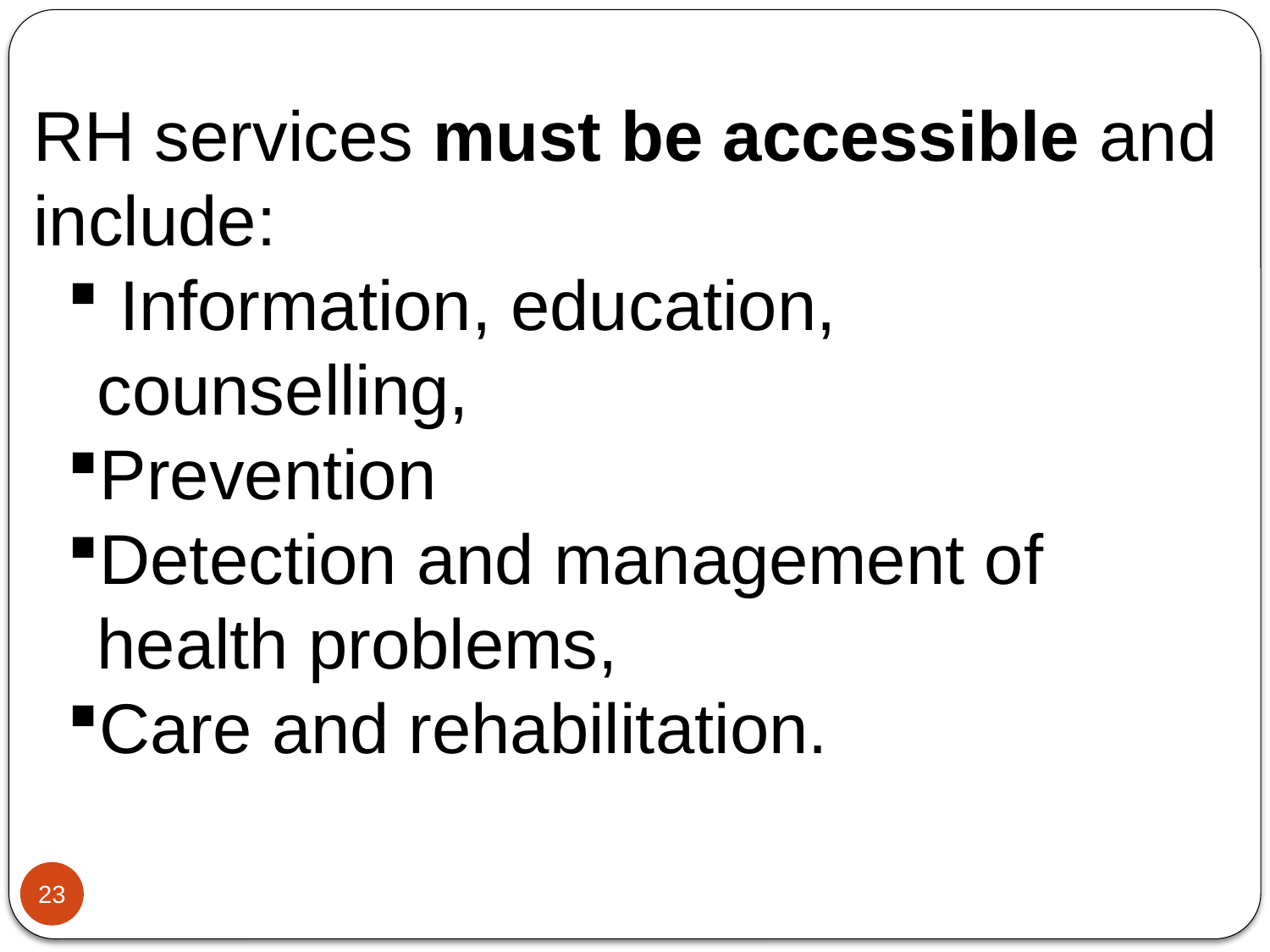

RH services must be accessible and include:
 Information, education, counselling,
Prevention
Detection and management of health problems,
Care and rehabilitation.
23